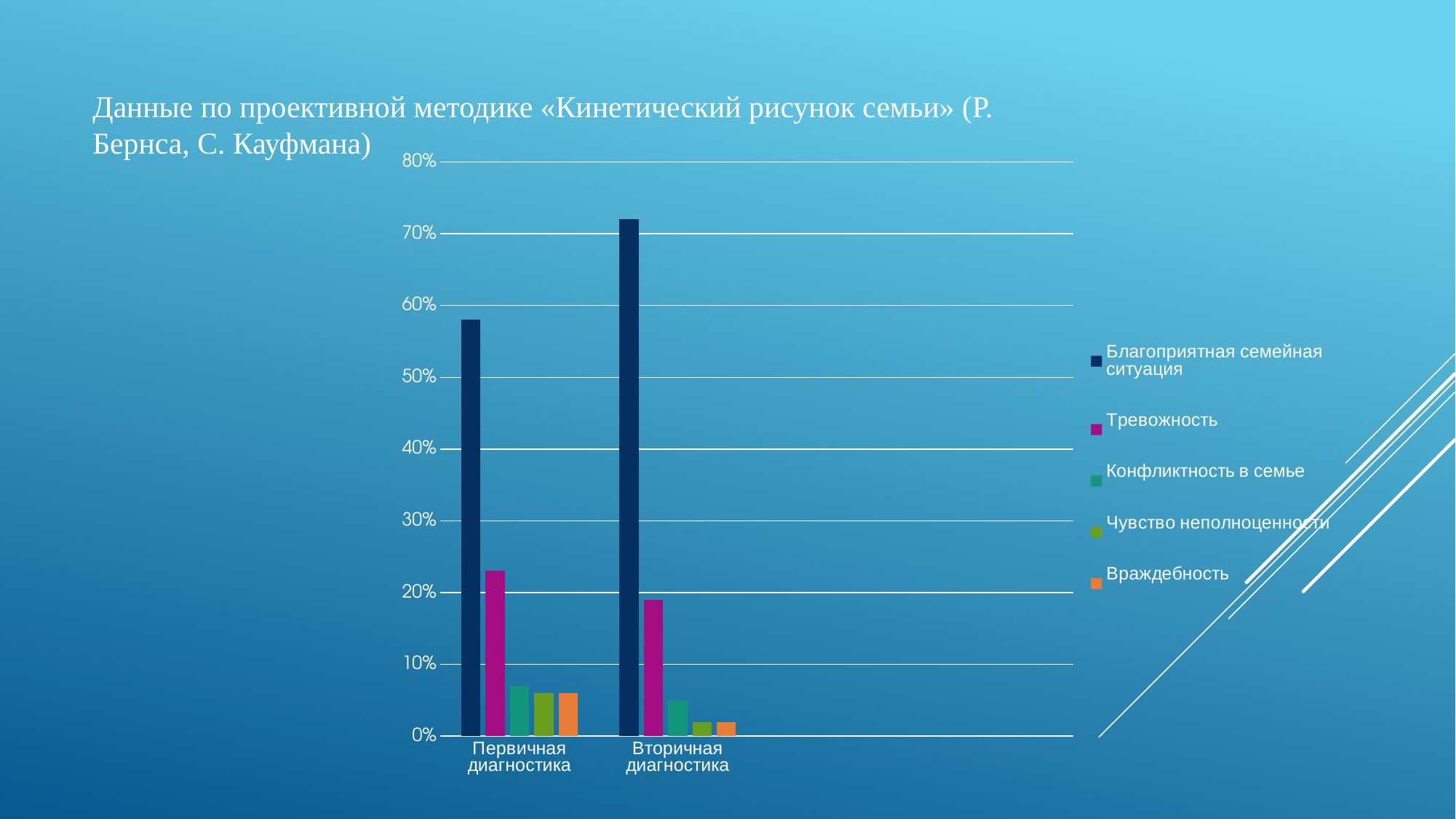

Данные по проективной методике «Кинетический рисунок семьи» (Р. Бернса, С. Кауфмана)

### Chart

| Category | Благоприятная семейная ситуация | Тревожность | Конфликтность в семье | Чувство неполноценности | Враждебность |
|---|---|---|---|---|---|
| Первичная диагностика | 0.58 | 0.23 | 0.07 | 0.06 | 0.06 |
| Вторичная диагностика | 0.72 | 0.19 | 0.05 | 0.02 | 0.02 |
#